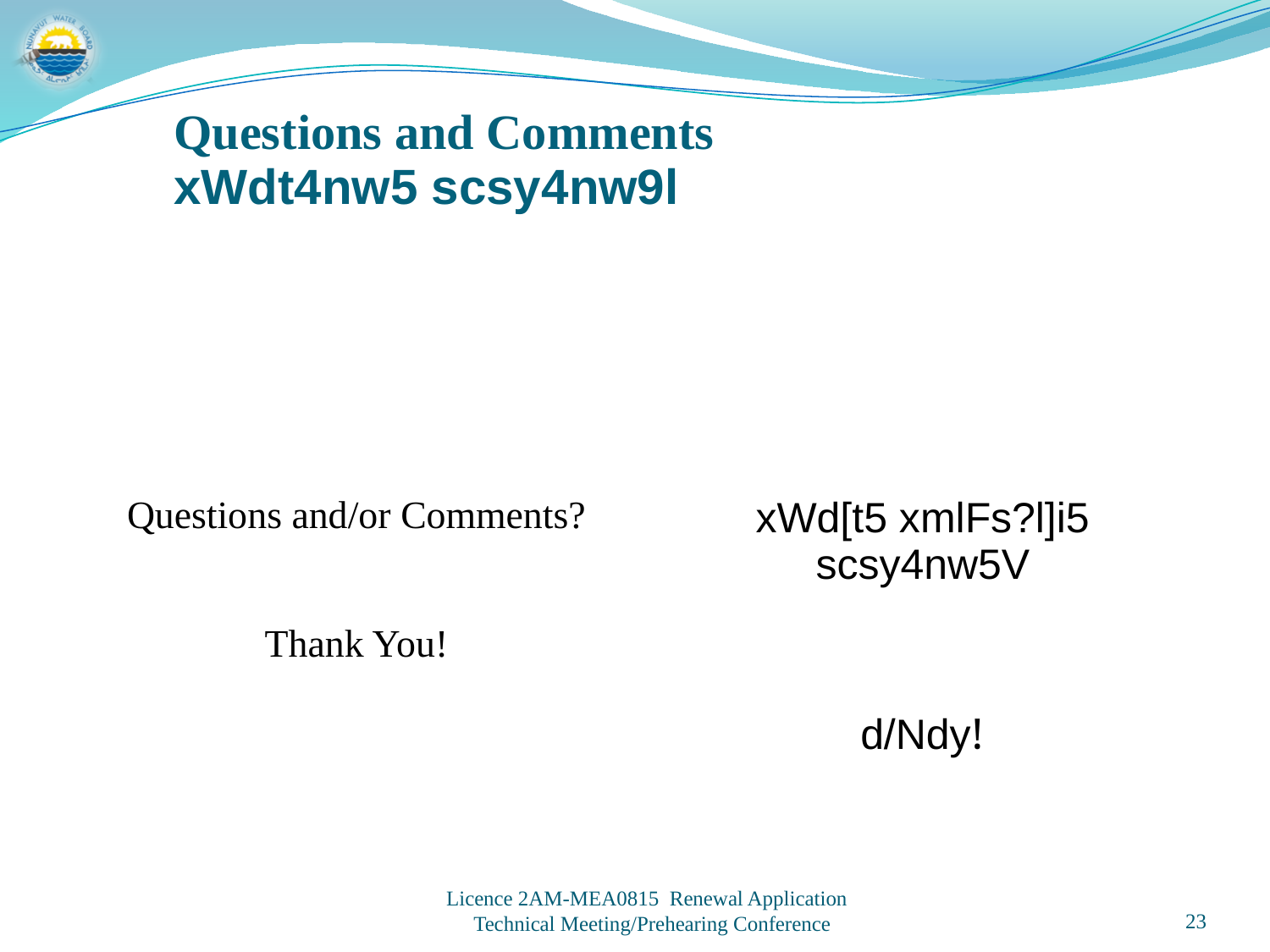

Questions and Comments
xWdt4nw5 scsy4nw9l
| Questions and/or Comments? Thank You! | xWd[t5 xmlFs?l]i5 scsy4nw5V d/Ndy! |
| --- | --- |
23
Licence 2AM-MEA0815  Renewal Application
Technical Meeting/Prehearing Conference